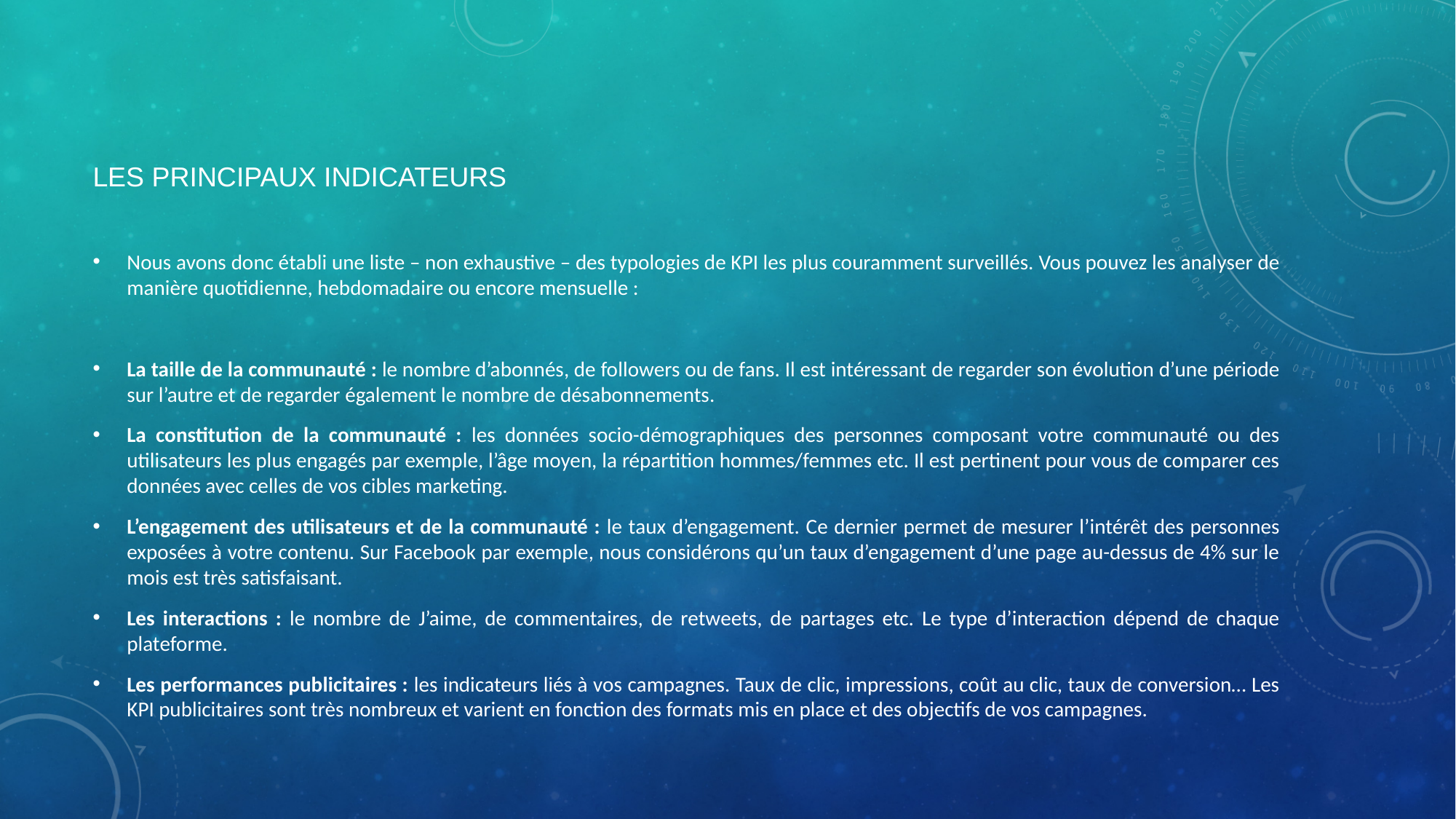

# Les principaux indicateurs

Nous avons donc établi une liste – non exhaustive – des typologies de KPI les plus couramment surveillés. Vous pouvez les analyser de manière quotidienne, hebdomadaire ou encore mensuelle :

La taille de la communauté : le nombre d’abonnés, de followers ou de fans. Il est intéressant de regarder son évolution d’une période sur l’autre et de regarder également le nombre de désabonnements.
La constitution de la communauté : les données socio-démographiques des personnes composant votre communauté ou des utilisateurs les plus engagés par exemple, l’âge moyen, la répartition hommes/femmes etc. Il est pertinent pour vous de comparer ces données avec celles de vos cibles marketing.
L’engagement des utilisateurs et de la communauté : le taux d’engagement. Ce dernier permet de mesurer l’intérêt des personnes exposées à votre contenu. Sur Facebook par exemple, nous considérons qu’un taux d’engagement d’une page au-dessus de 4% sur le mois est très satisfaisant.
Les interactions : le nombre de J’aime, de commentaires, de retweets, de partages etc. Le type d’interaction dépend de chaque plateforme.
Les performances publicitaires : les indicateurs liés à vos campagnes. Taux de clic, impressions, coût au clic, taux de conversion… Les KPI publicitaires sont très nombreux et varient en fonction des formats mis en place et des objectifs de vos campagnes.